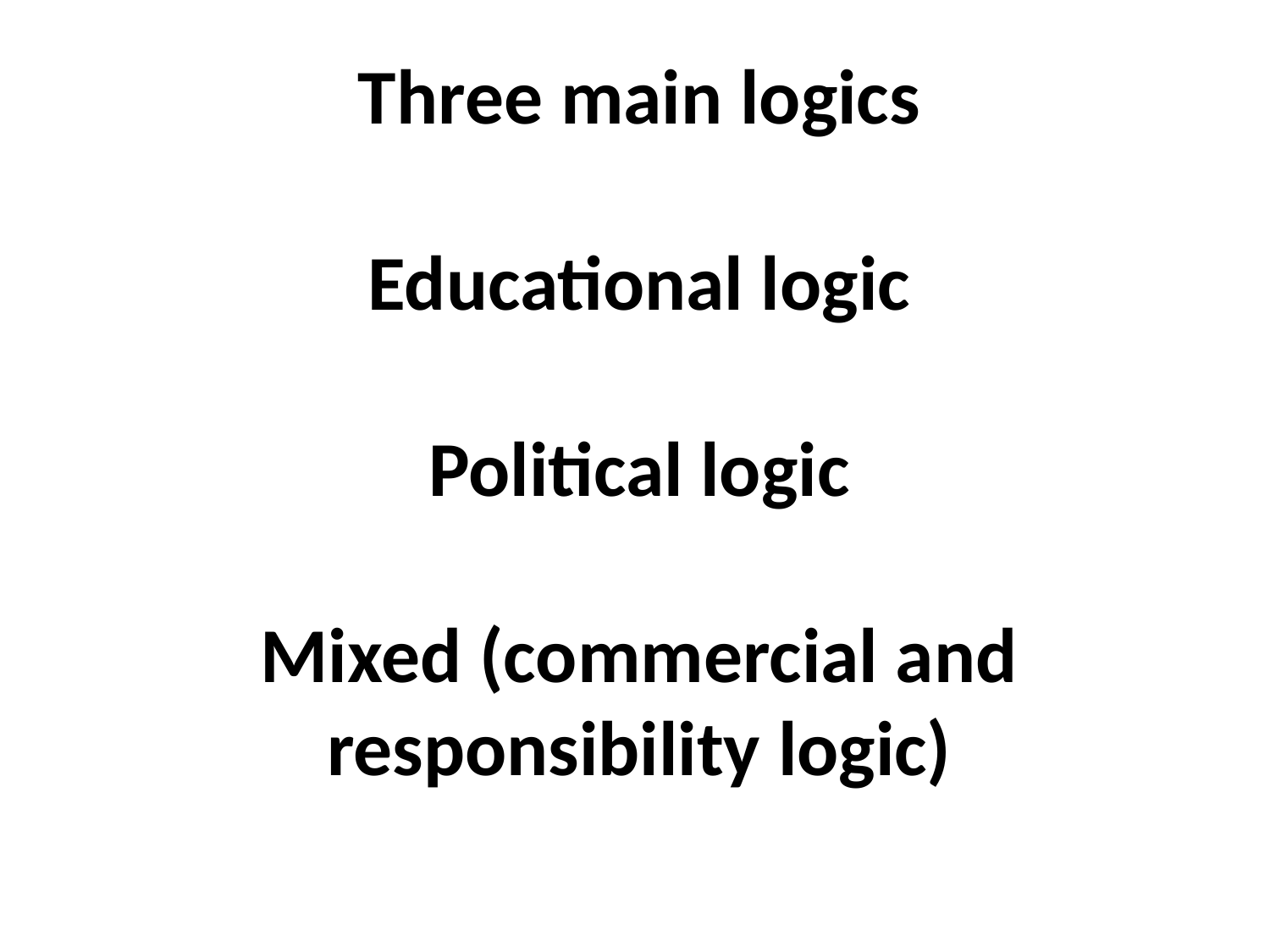

Three main logics

Educational logic

Political logic

Mixed (commercial and responsibility logic)